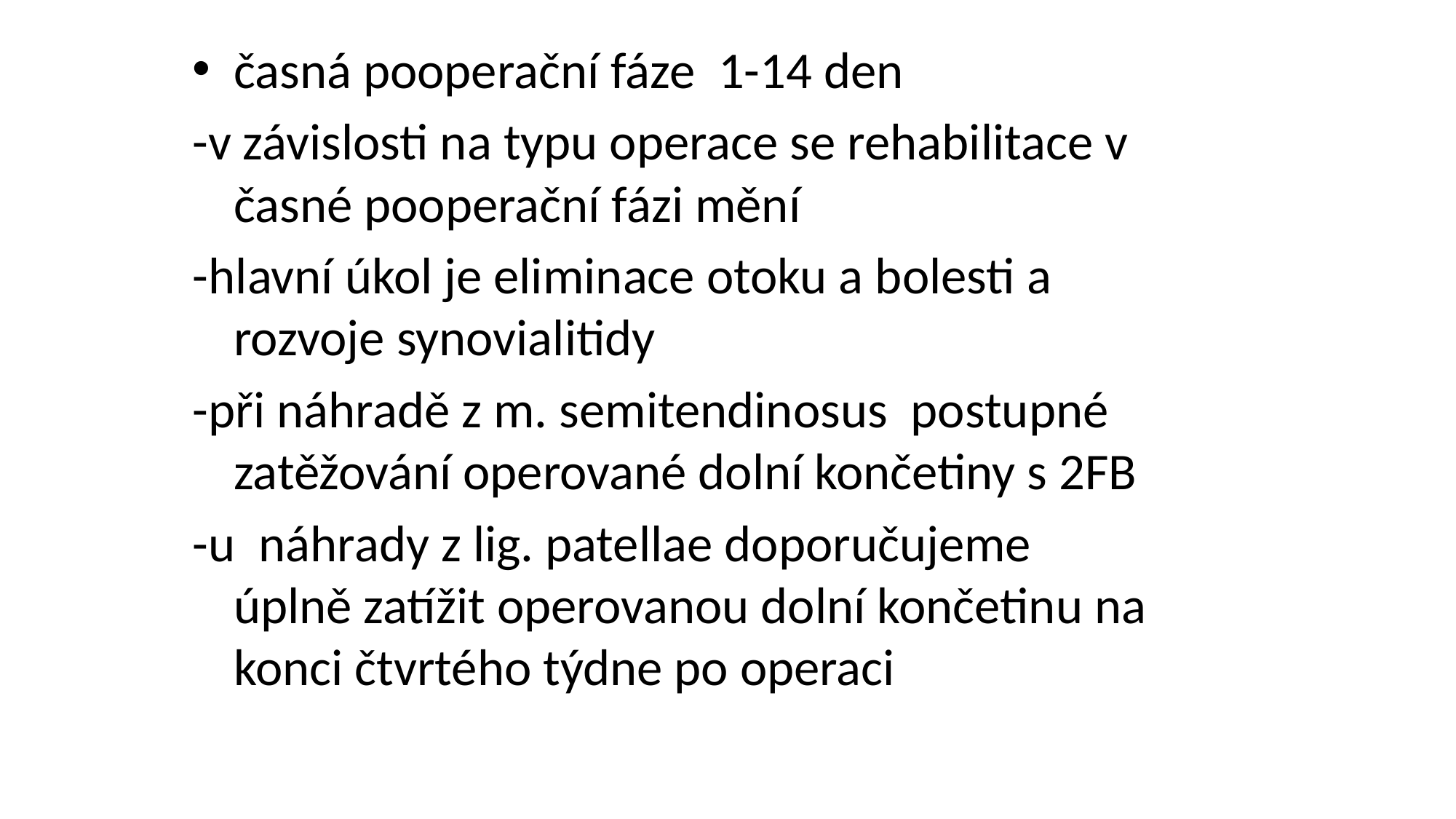

časná pooperační fáze  1-14 den
-v závislosti na typu operace se rehabilitace v časné pooperační fázi mění
-hlavní úkol je eliminace otoku a bolesti a rozvoje synovialitidy
-při náhradě z m. semitendinosus  postupné zatěžování operované dolní končetiny s 2FB
-u  náhrady z lig. patellae doporučujeme úplně zatížit operovanou dolní končetinu na konci čtvrtého týdne po operaci